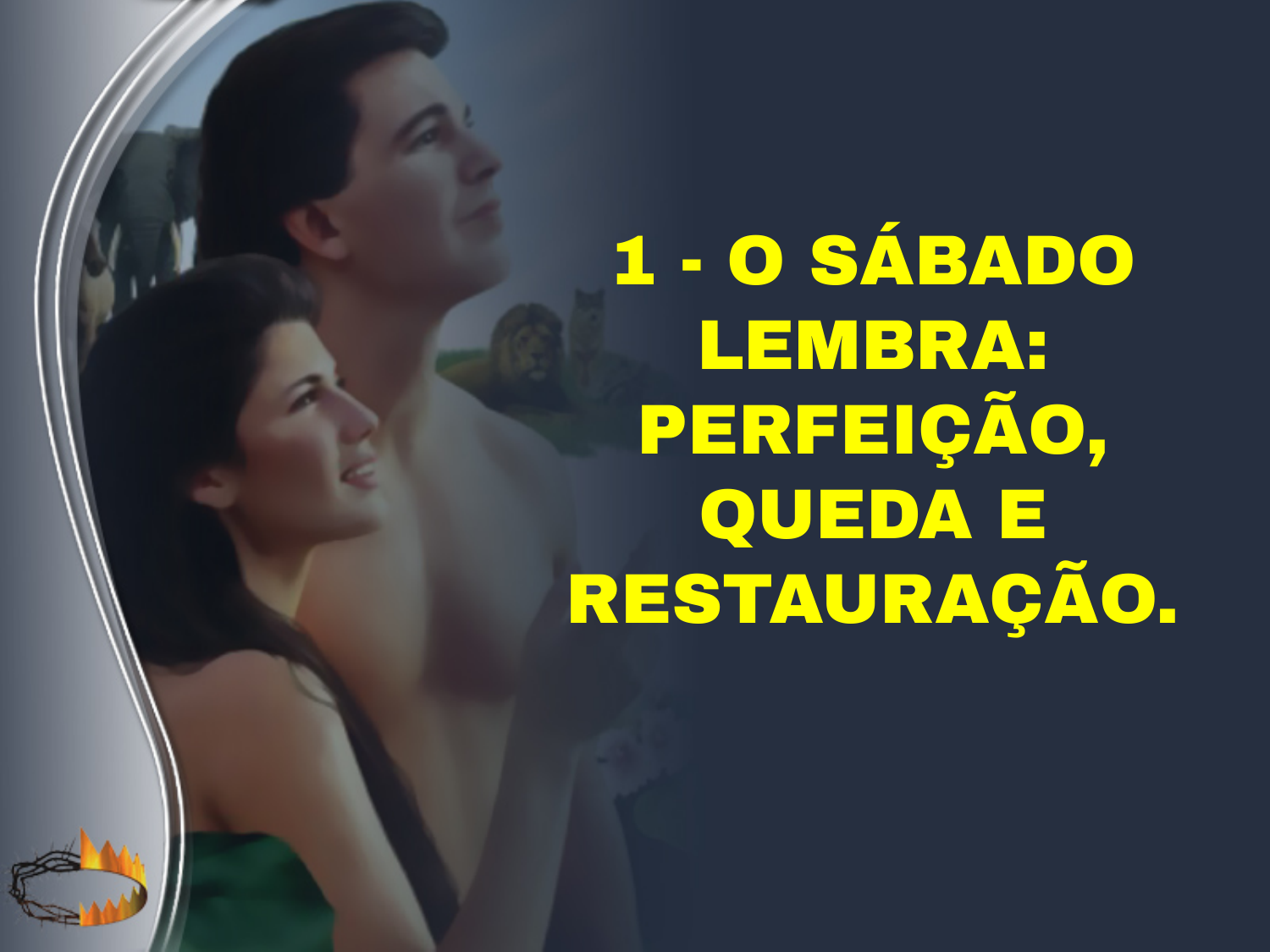

1 - O sábado lembra: perfeição, queda e restauração.